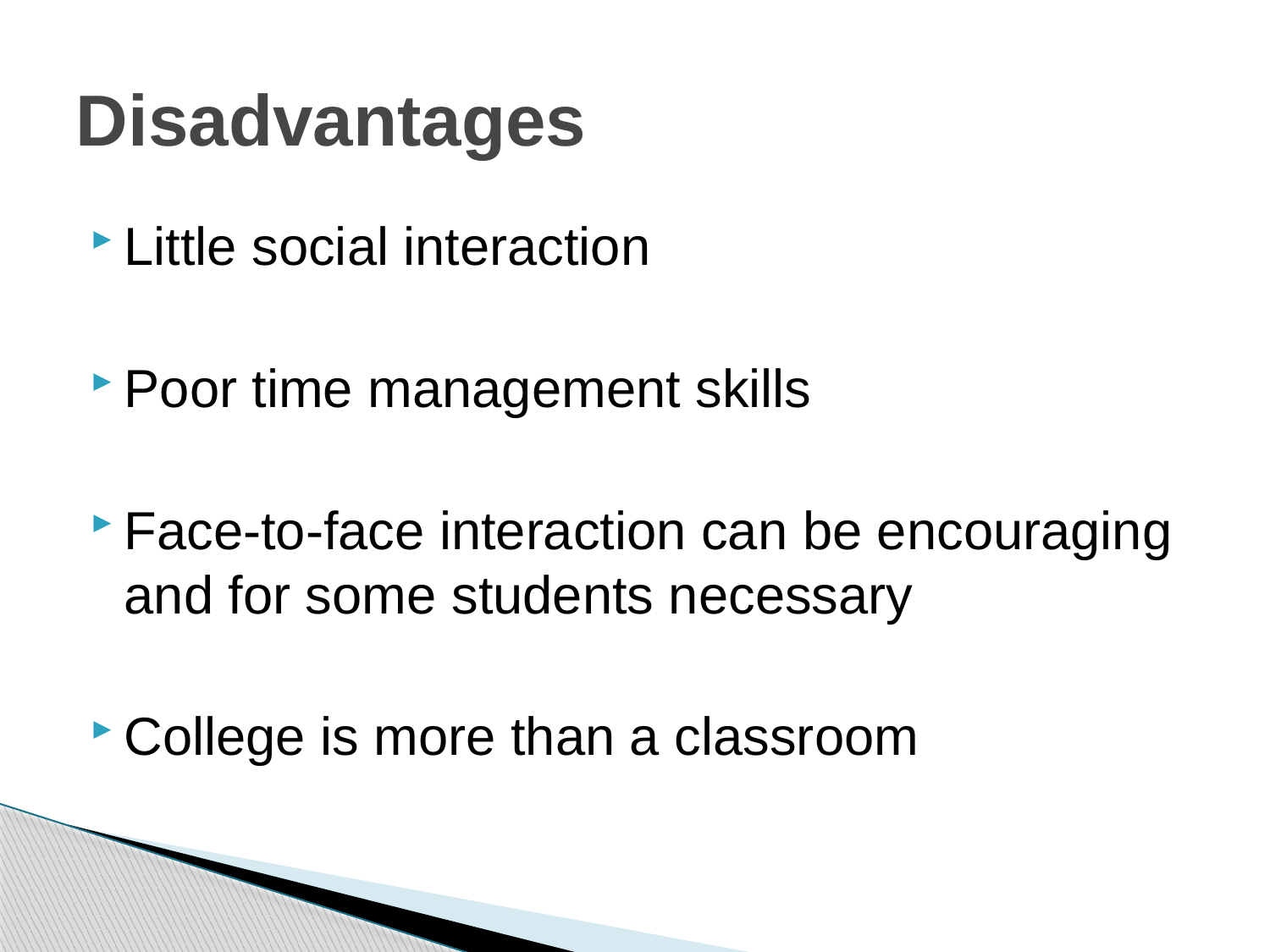

# Disadvantages
Little social interaction

Poor time management skills

Face-to-face interaction can be encouraging and for some students necessary

College is more than a classroom